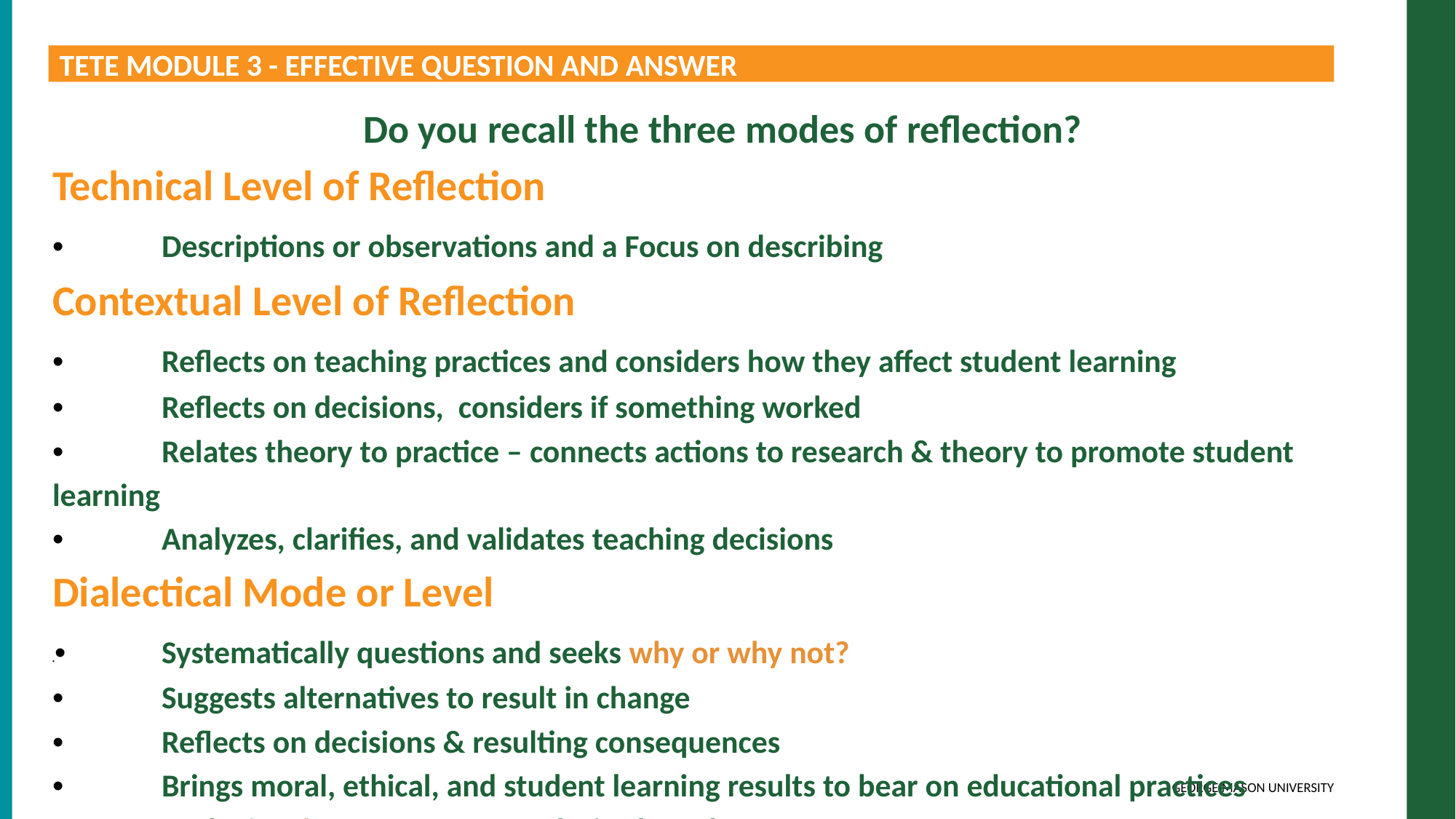

TETE MODULE 3 - EFFECTIVE QUESTION AND ANSWER
Do you recall the three modes of reflection?
Technical Level of Reflection
•	Descriptions or observations and a Focus on describing
Contextual Level of Reflection
•	Reflects on teaching practices and considers how they affect student learning
•	Reflects on decisions,  considers if something worked
•	Relates theory to practice – connects actions to research & theory to promote student learning
•	Analyzes, clarifies, and validates teaching decisions
Dialectical Mode or Level
••	Systematically questions and seeks why or why not?
•	Suggests alternatives to result in change
•	Reflects on decisions & resulting consequences
•	Brings moral, ethical, and student learning results to bear on educational practices
•	Looks for change to promote desired results